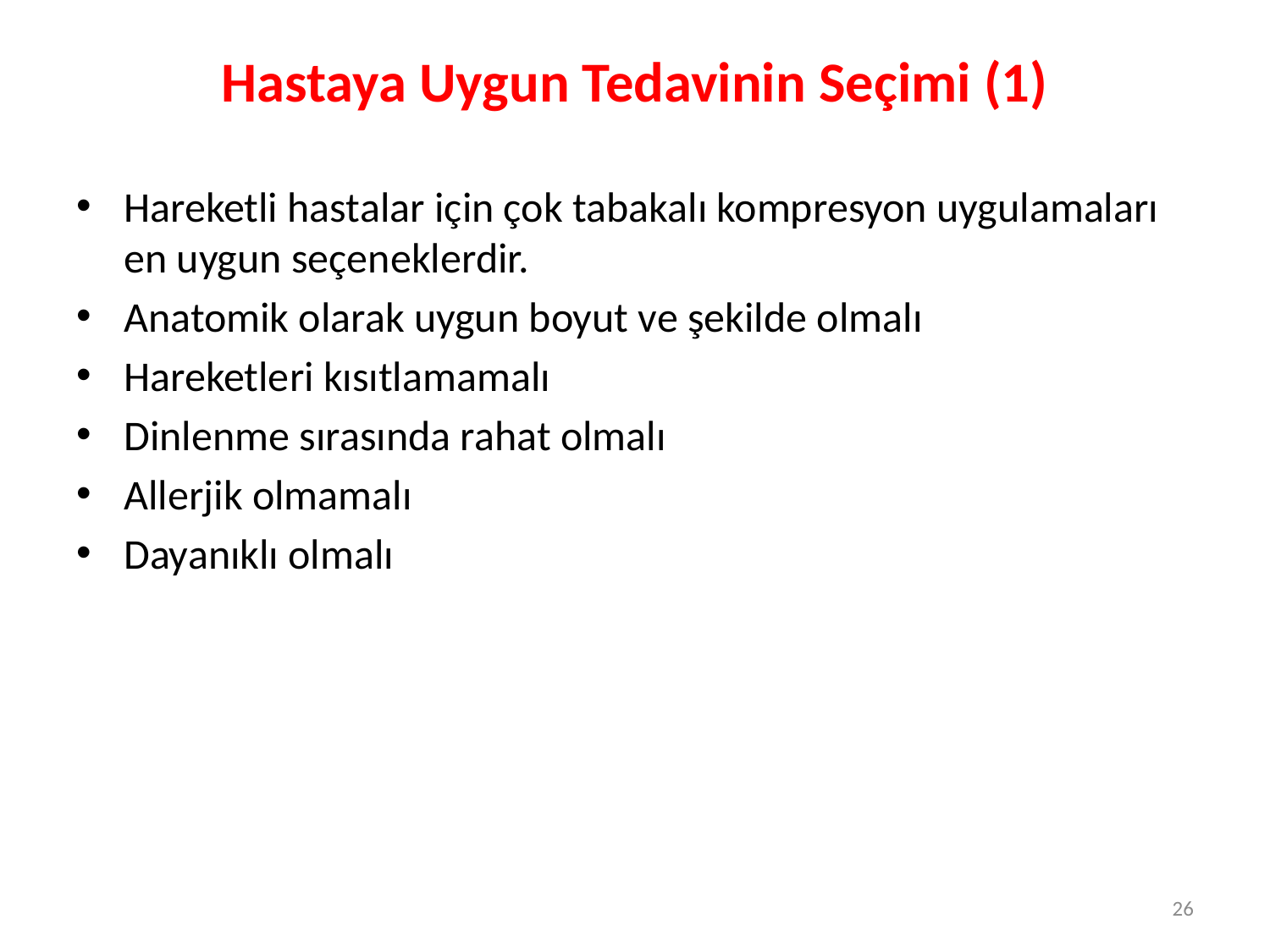

# Hastaya Uygun Tedavinin Seçimi (1)
Hareketli hastalar için çok tabakalı kompresyon uygulamaları en uygun seçeneklerdir.
Anatomik olarak uygun boyut ve şekilde olmalı
Hareketleri kısıtlamamalı
Dinlenme sırasında rahat olmalı
Allerjik olmamalı
Dayanıklı olmalı

26